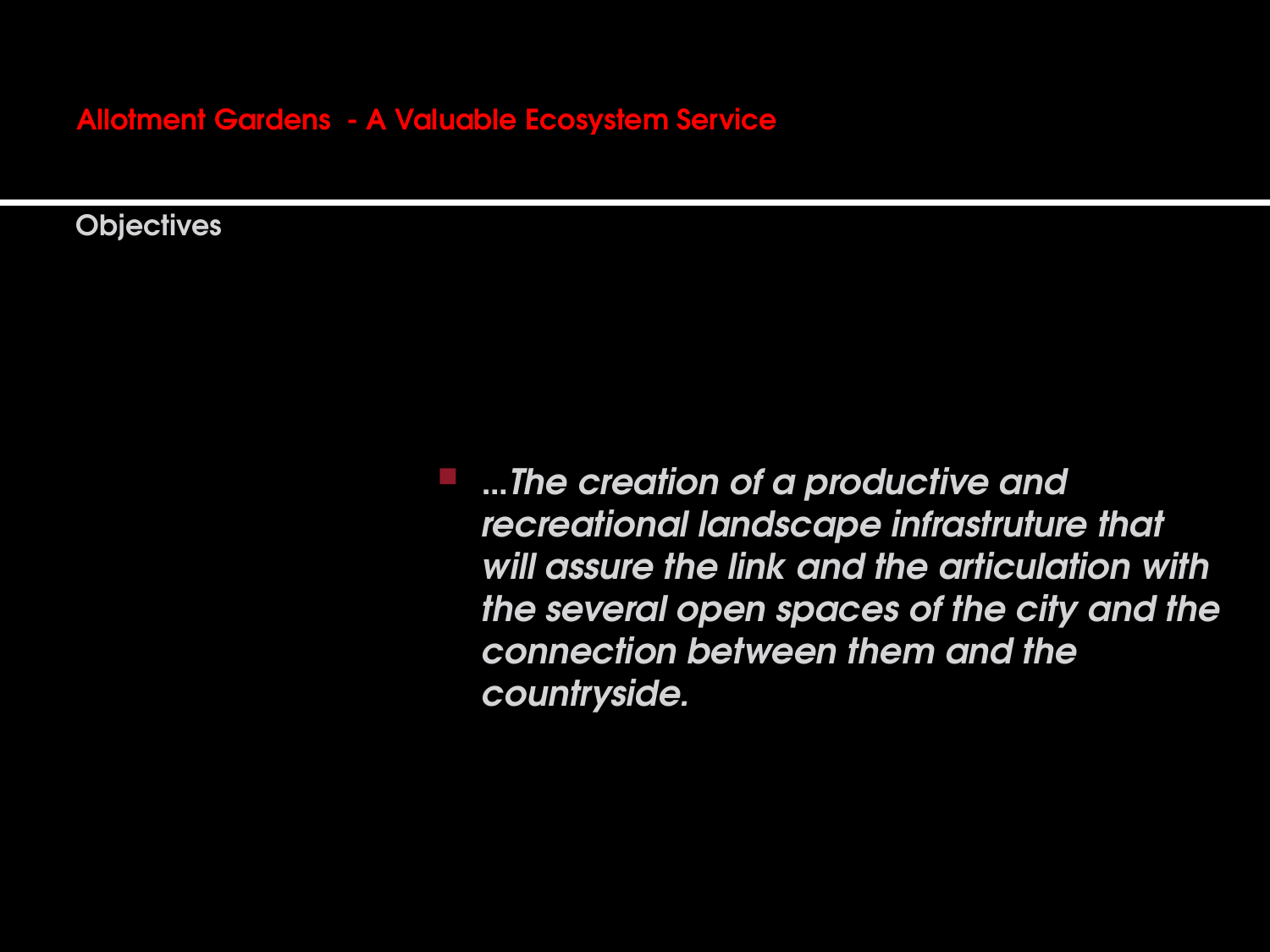

# Allotment Gardens  - A Valuable Ecosystem Service
Objectives

…The creation of a productive and recreational landscape infrastruture that will assure the link and the articulation with the several open spaces of the city and the connection between them and the countryside.